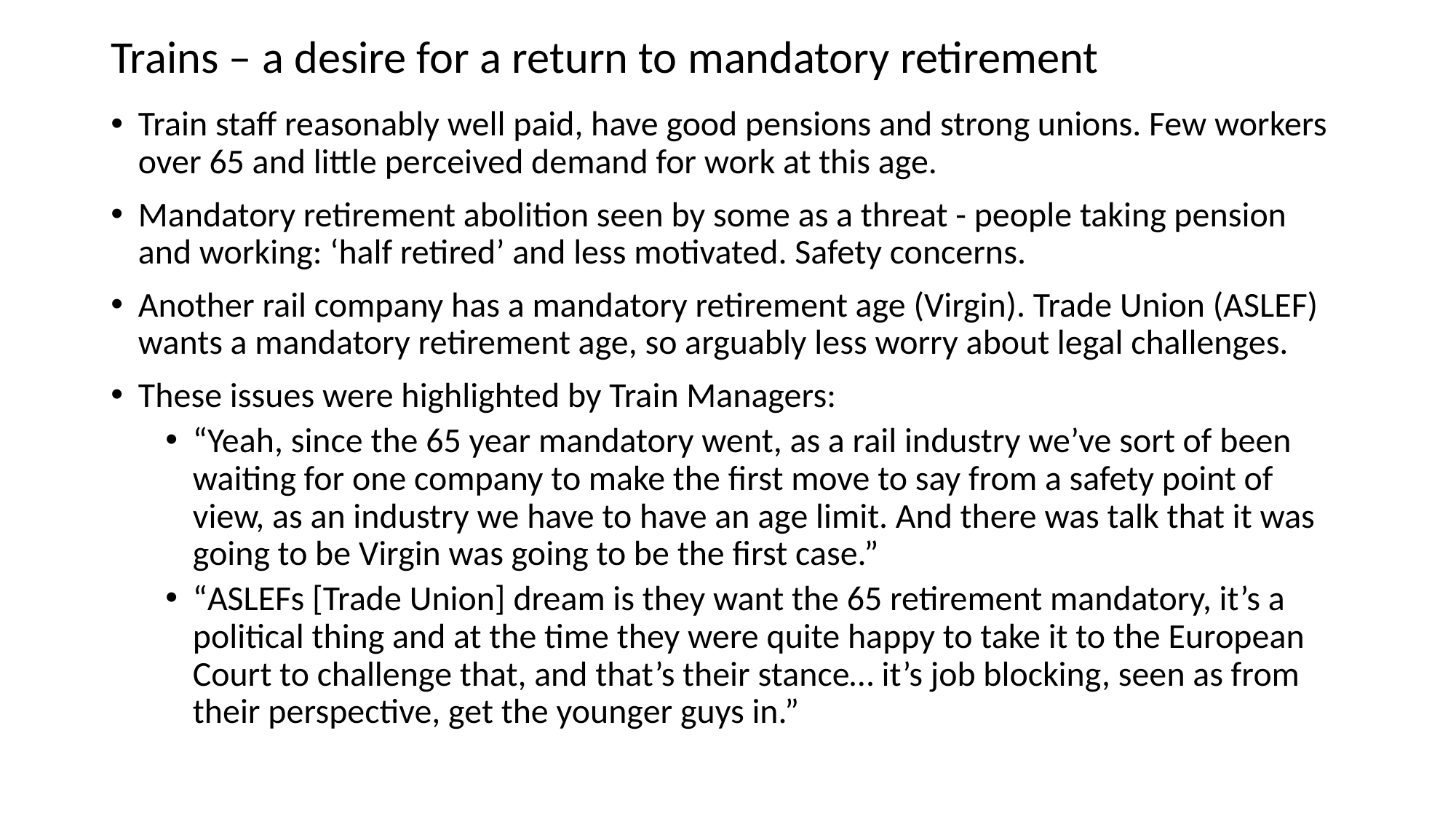

# Trains – a desire for a return to mandatory retirement
Train staff reasonably well paid, have good pensions and strong unions. Few workers over 65 and little perceived demand for work at this age.
Mandatory retirement abolition seen by some as a threat - people taking pension and working: ‘half retired’ and less motivated. Safety concerns.
Another rail company has a mandatory retirement age (Virgin). Trade Union (ASLEF) wants a mandatory retirement age, so arguably less worry about legal challenges.
These issues were highlighted by Train Managers:
“Yeah, since the 65 year mandatory went, as a rail industry we’ve sort of been waiting for one company to make the first move to say from a safety point of view, as an industry we have to have an age limit. And there was talk that it was going to be Virgin was going to be the first case.”
“ASLEFs [Trade Union] dream is they want the 65 retirement mandatory, it’s a political thing and at the time they were quite happy to take it to the European Court to challenge that, and that’s their stance… it’s job blocking, seen as from their perspective, get the younger guys in.”